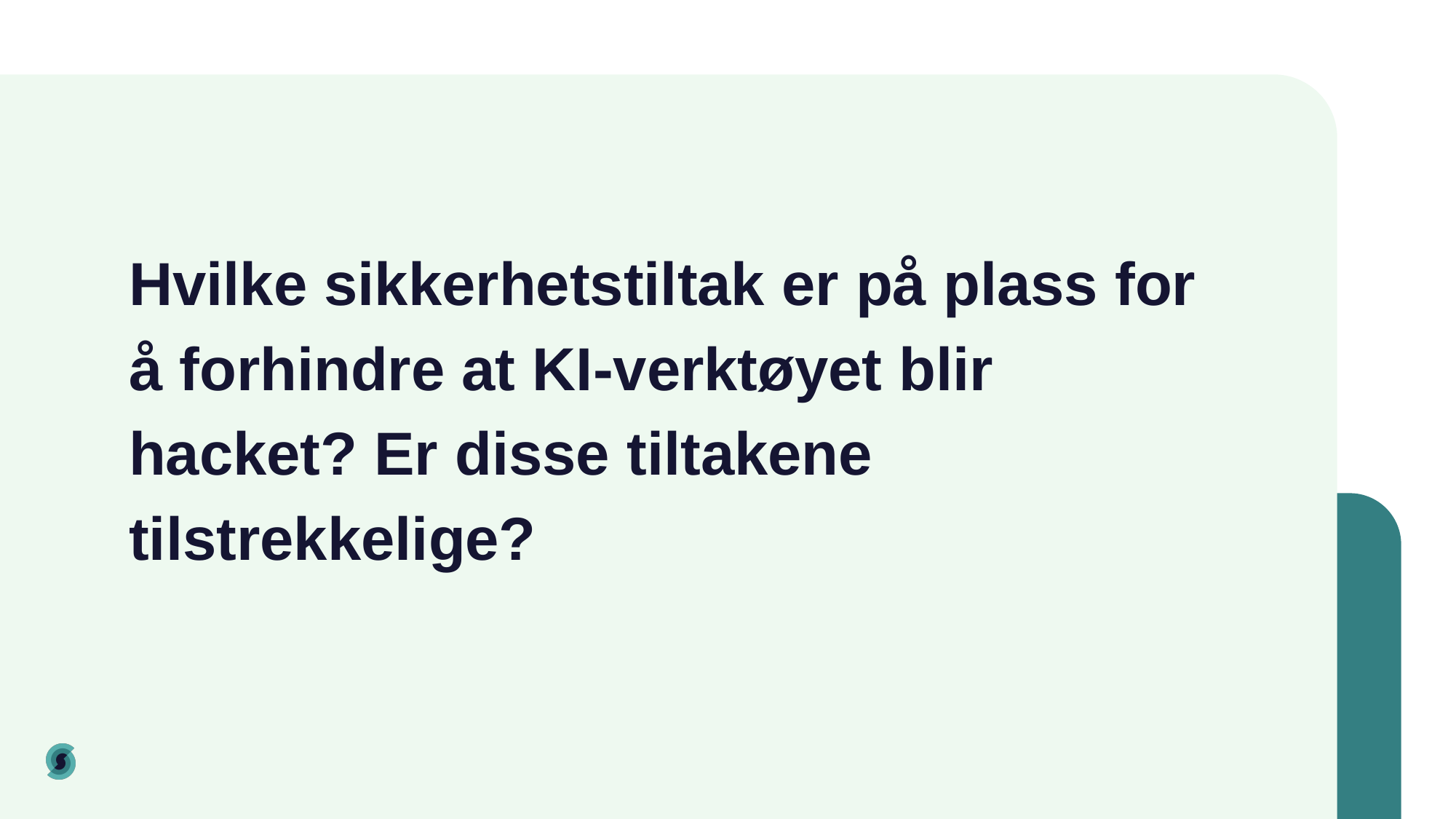

# Hvilke sikkerhetstiltak er på plass for å forhindre at KI-verktøyet blir hacket? Er disse tiltakene tilstrekkelige?